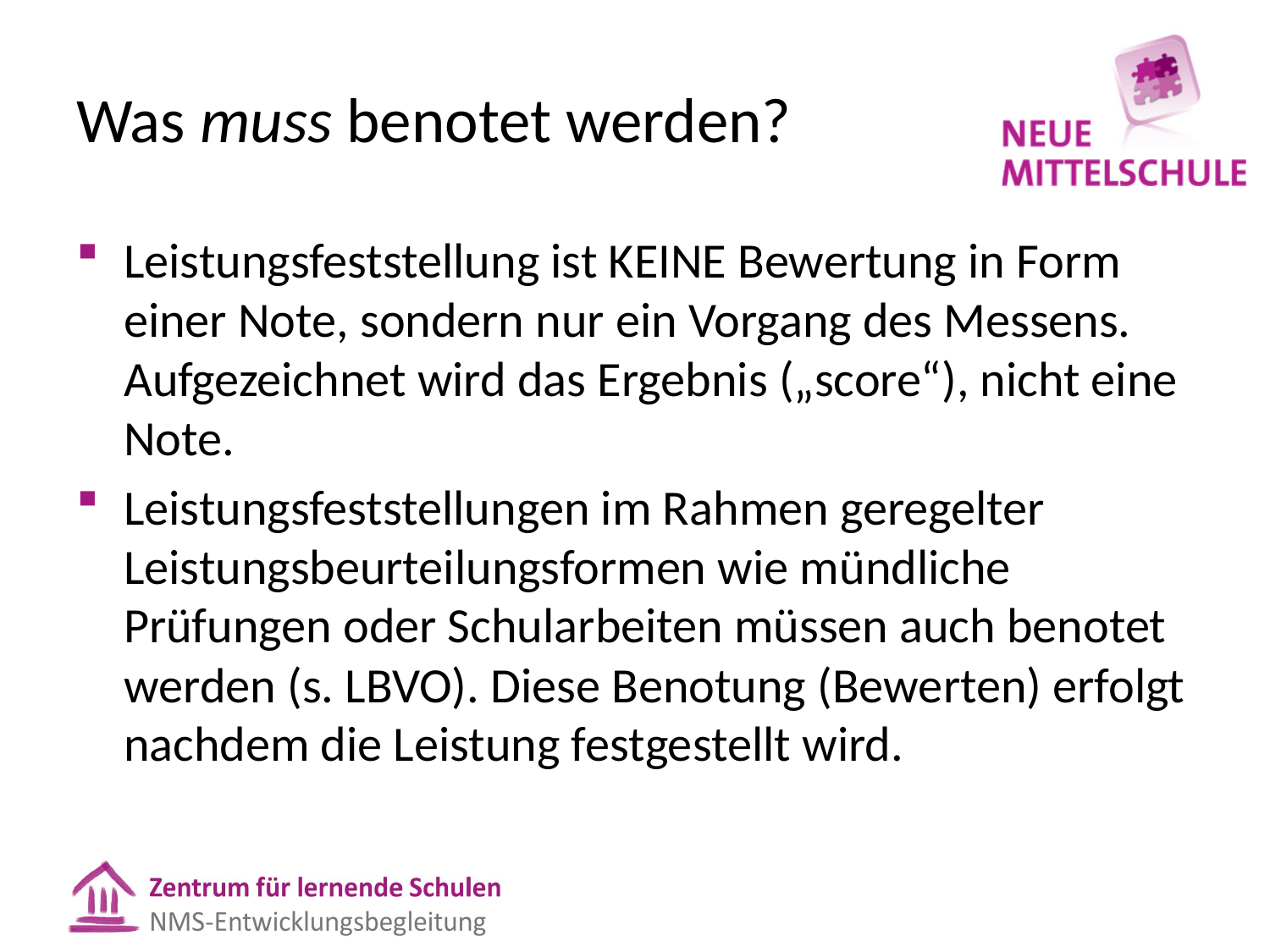

# Was muss benotet werden?
Leistungsfeststellung ist KEINE Bewertung in Form einer Note, sondern nur ein Vorgang des Messens. Aufgezeichnet wird das Ergebnis („score“), nicht eine Note.
Leistungsfeststellungen im Rahmen geregelter Leistungsbeurteilungsformen wie mündliche Prüfungen oder Schularbeiten müssen auch benotet werden (s. LBVO). Diese Benotung (Bewerten) erfolgt nachdem die Leistung festgestellt wird.